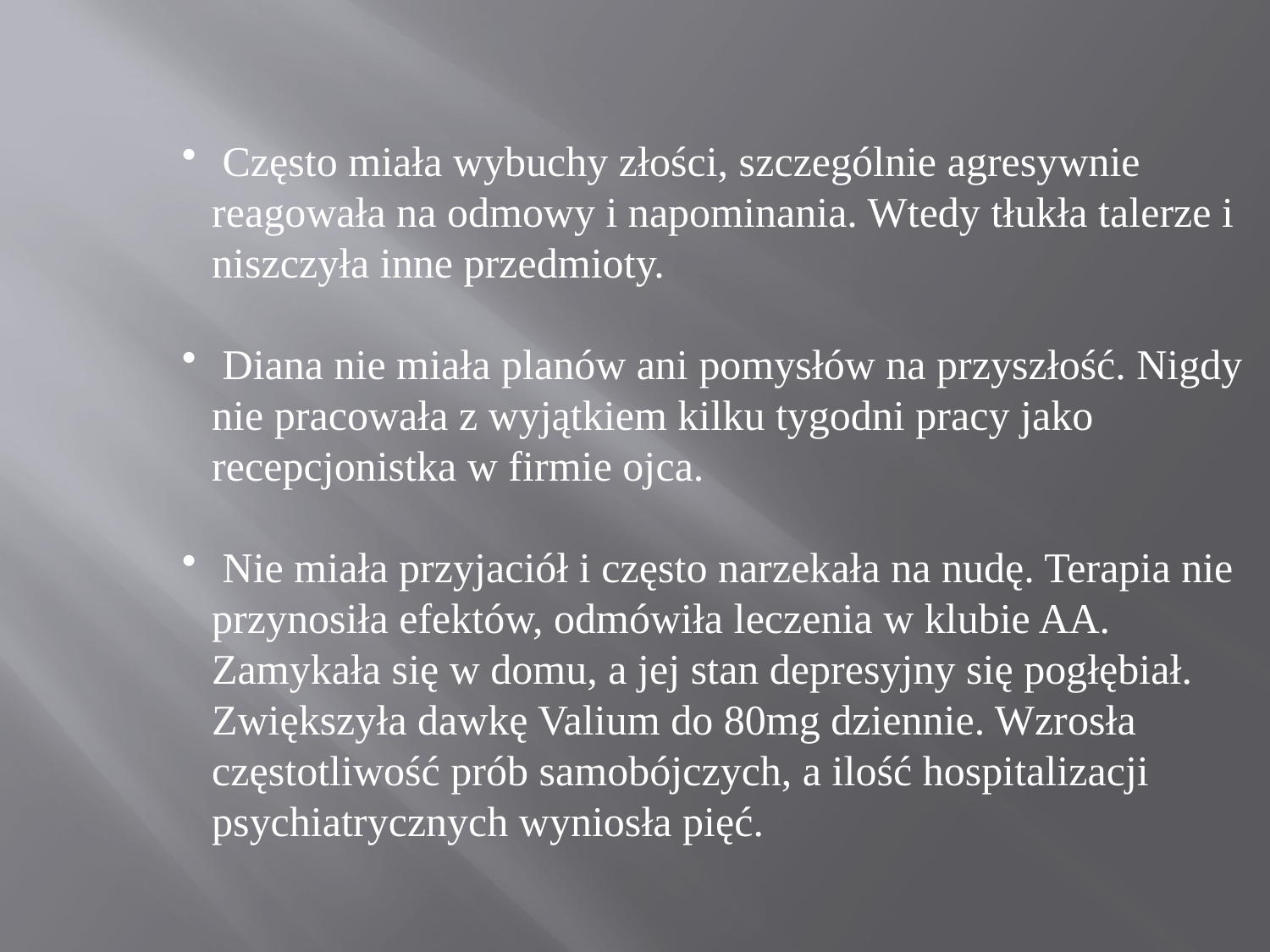

Często miała wybuchy złości, szczególnie agresywnie reagowała na odmowy i napominania. Wtedy tłukła talerze i niszczyła inne przedmioty.

 Diana nie miała planów ani pomysłów na przyszłość. Nigdy nie pracowała z wyjątkiem kilku tygodni pracy jako recepcjonistka w firmie ojca.

 Nie miała przyjaciół i często narzekała na nudę. Terapia nie przynosiła efektów, odmówiła leczenia w klubie AA. Zamykała się w domu, a jej stan depresyjny się pogłębiał. Zwiększyła dawkę Valium do 80mg dziennie. Wzrosła częstotliwość prób samobójczych, a ilość hospitalizacji psychiatrycznych wyniosła pięć.